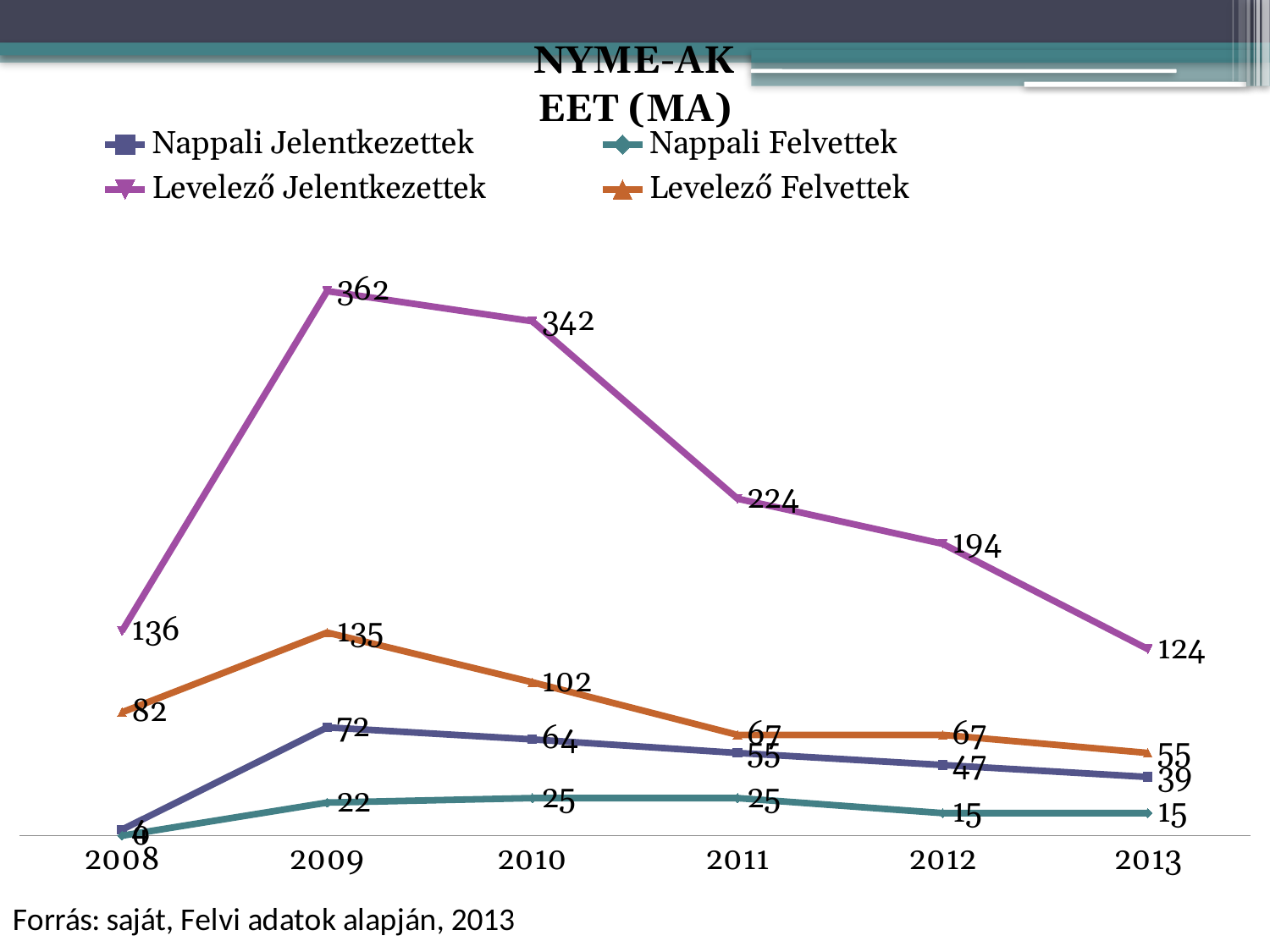

### Chart: NYME-AK
EET (MA)

| Category | Nappali Jelentkezettek | Nappali Felvettek | Levelező Jelentkezettek | Levelező Felvettek |
|---|---|---|---|---|
| 2008 | 4.0 | 0.0 | 136.0 | 82.0 |
| 2009 | 72.0 | 22.0 | 362.0 | 135.0 |
| 2010 | 64.0 | 25.0 | 342.0 | 102.0 |
| 2011 | 55.0 | 25.0 | 224.0 | 67.0 |
| 2012 | 47.0 | 15.0 | 194.0 | 67.0 |
| 2013 | 39.0 | 15.0 | 124.0 | 55.0 |
#